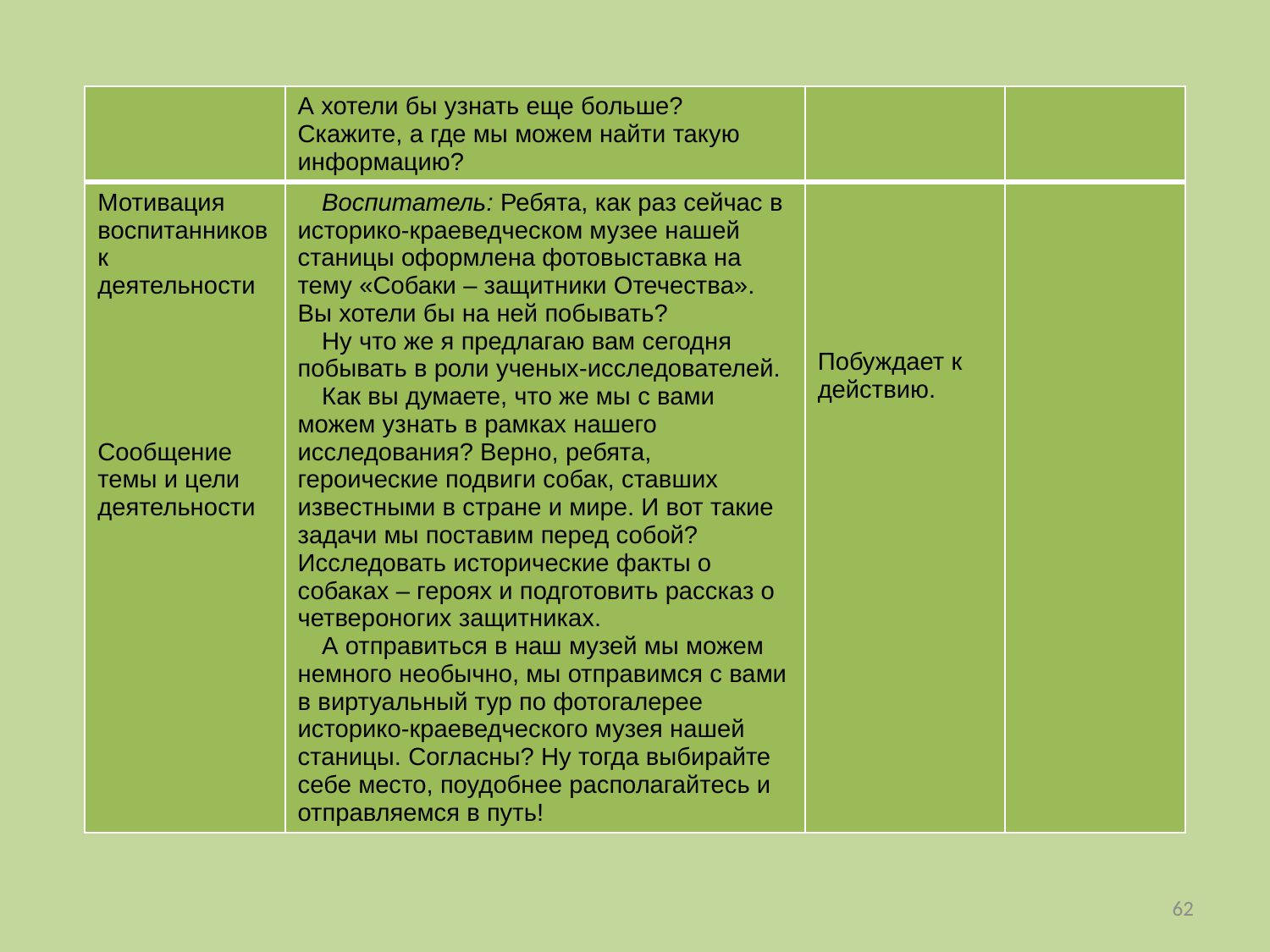

|  | А хотели бы узнать еще больше? Скажите, а где мы можем найти такую информацию? |  |  |
| --- | --- | --- | --- |
| Мотивация воспитанников к деятельности           Сообщение темы и цели деятельности | Воспитатель: Ребята, как раз сейчас в историко-краеведческом музее нашей станицы оформлена фотовыставка на тему «Собаки – защитники Отечества». Вы хотели бы на ней побывать? Ну что же я предлагаю вам сегодня побывать в роли ученых-исследователей. Как вы думаете, что же мы с вами можем узнать в рамках нашего исследования? Верно, ребята, героические подвиги собак, ставших известными в стране и мире. И вот такие задачи мы поставим перед собой? Исследовать исторические факты о собаках – героях и подготовить рассказ о четвероногих защитниках. А отправиться в наш музей мы можем немного необычно, мы отправимся с вами в виртуальный тур по фотогалерее историко-краеведческого музея нашей станицы. Согласны? Ну тогда выбирайте себе место, поудобнее располагайтесь и отправляемся в путь! | Побуждает к действию. |  |
62